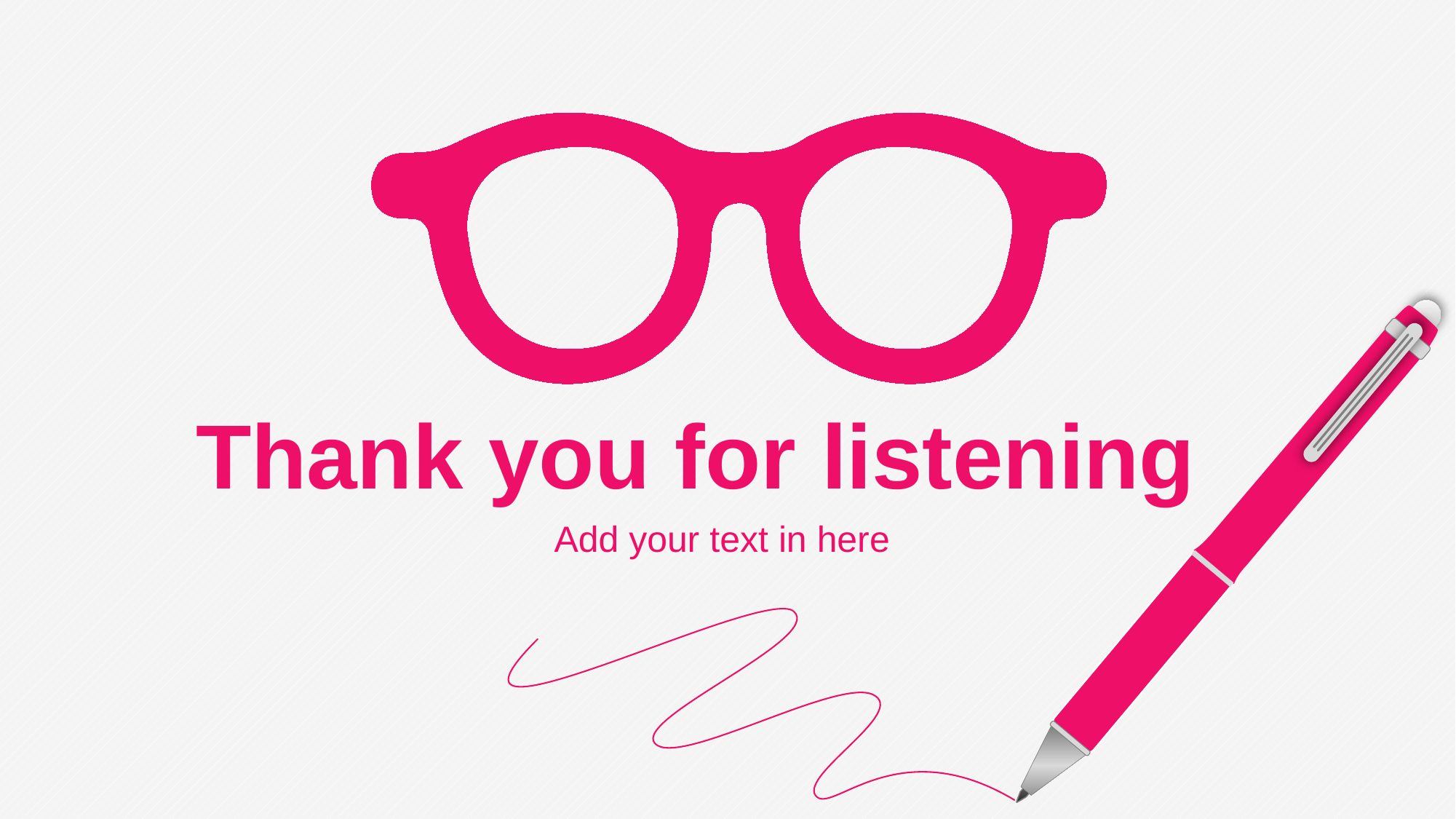

Thank you for listening
Add your text in here